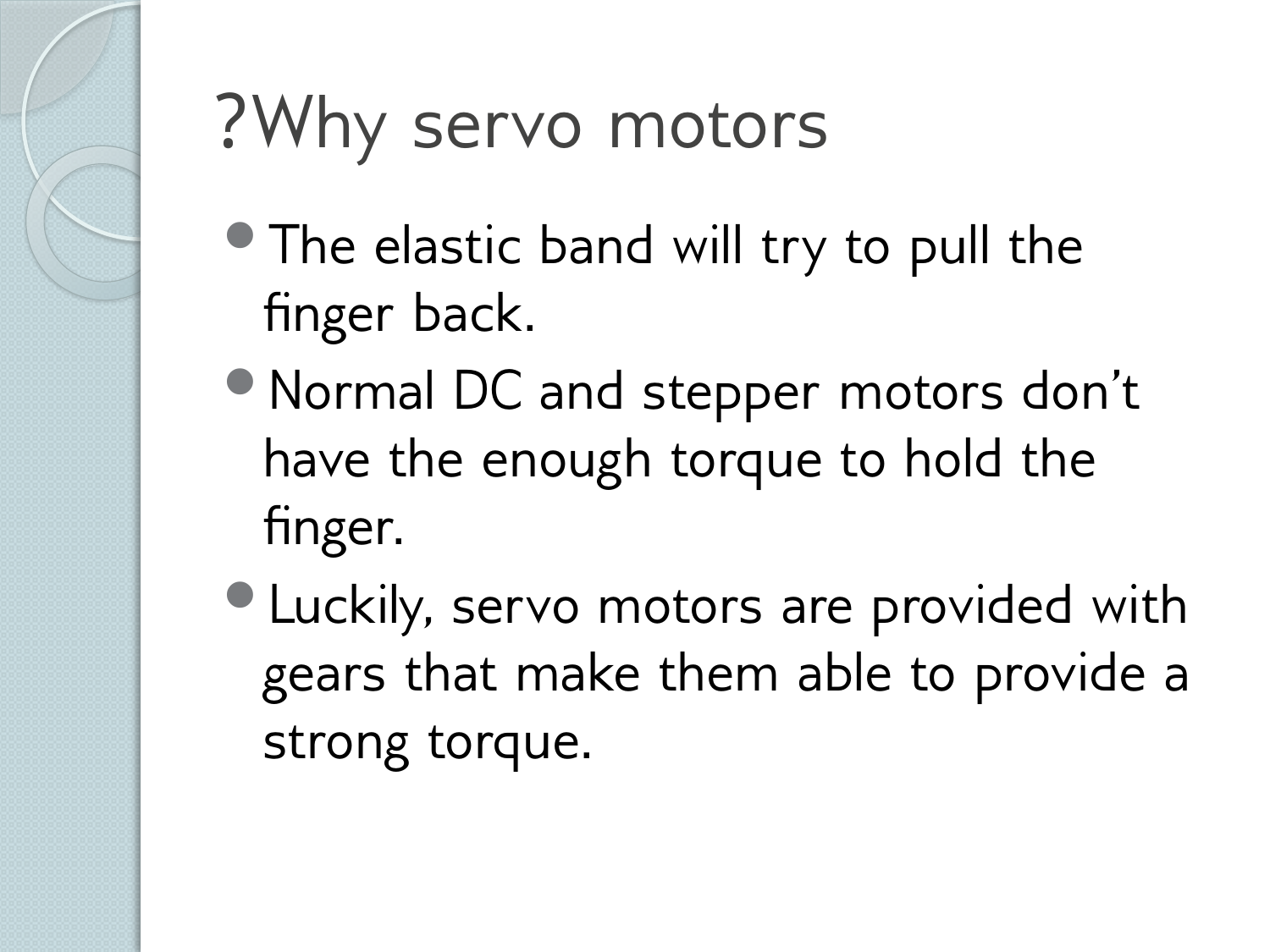

# Why servo motors?
The elastic band will try to pull the finger back.
Normal DC and stepper motors don’t have the enough torque to hold the finger.
Luckily, servo motors are provided with gears that make them able to provide a strong torque.